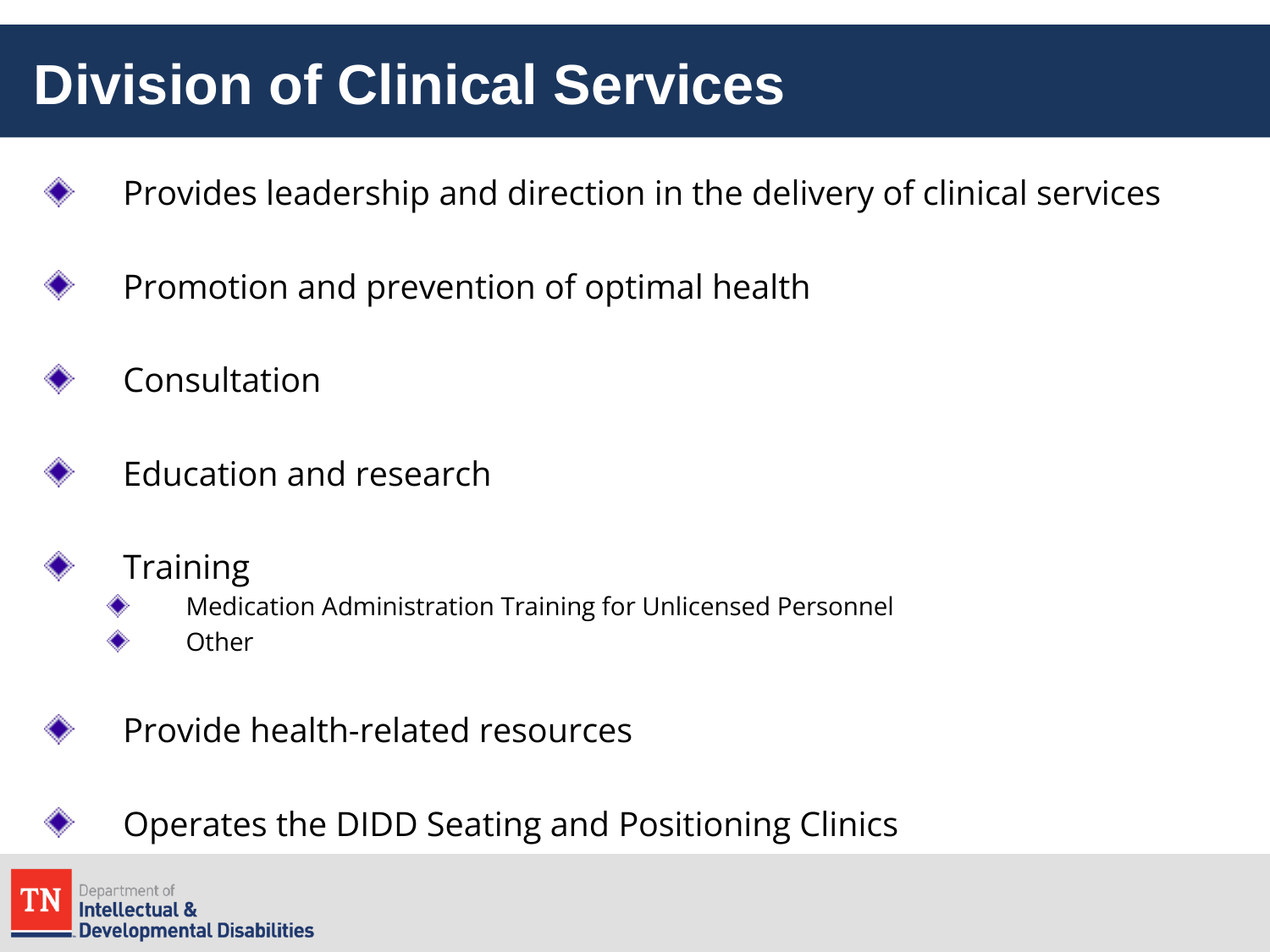

# Division of Clinical Services
Provides leadership and direction in the delivery of clinical services

Promotion and prevention of optimal health

Consultation

Education and research

Training
Medication Administration Training for Unlicensed Personnel
Other

Provide health-related resources

Operates the DIDD Seating and Positioning Clinics